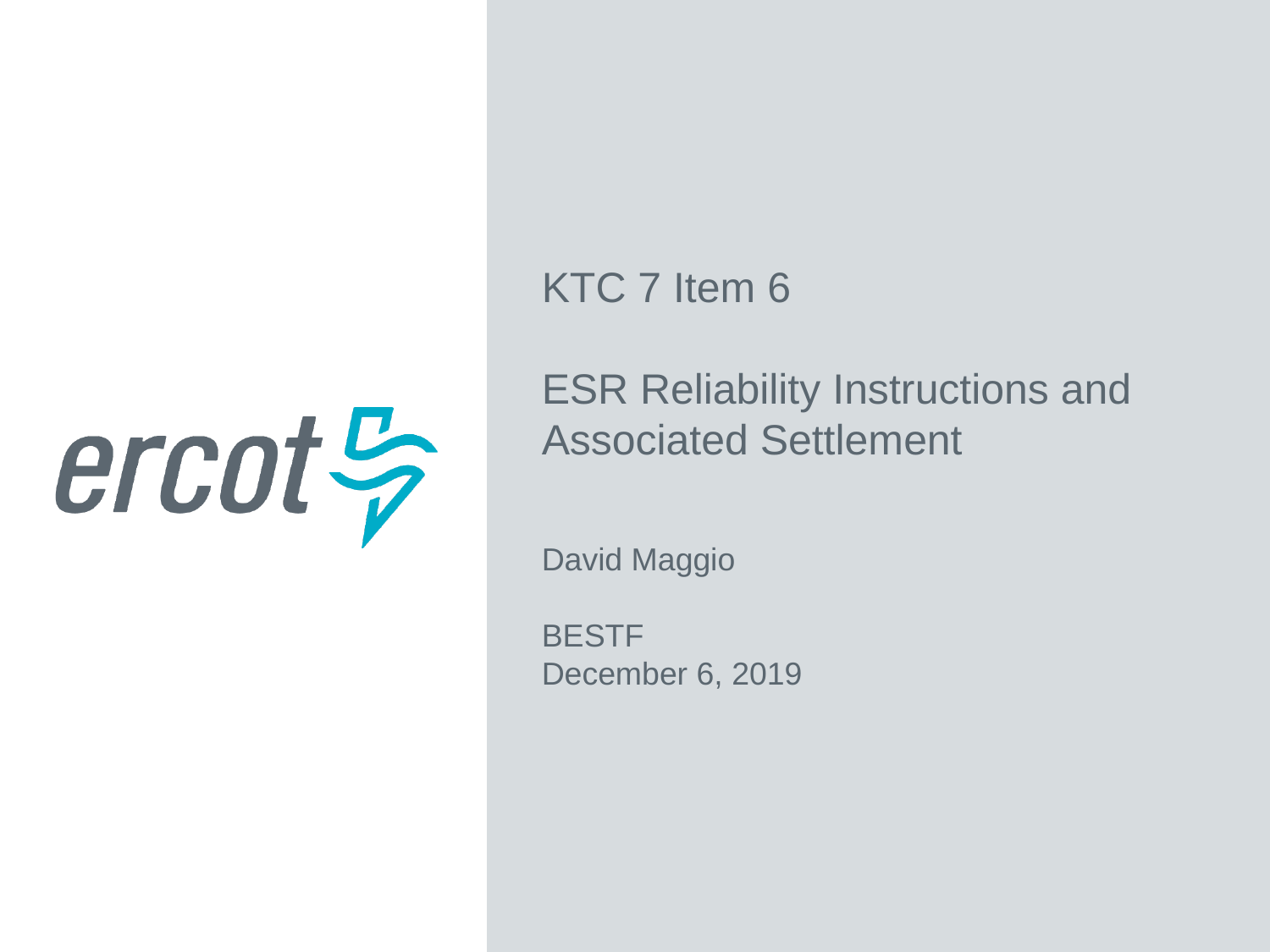

KTC 7 Item 6

ESR Reliability Instructions and Associated Settlement

David Maggio

BESTF
December 6, 2019